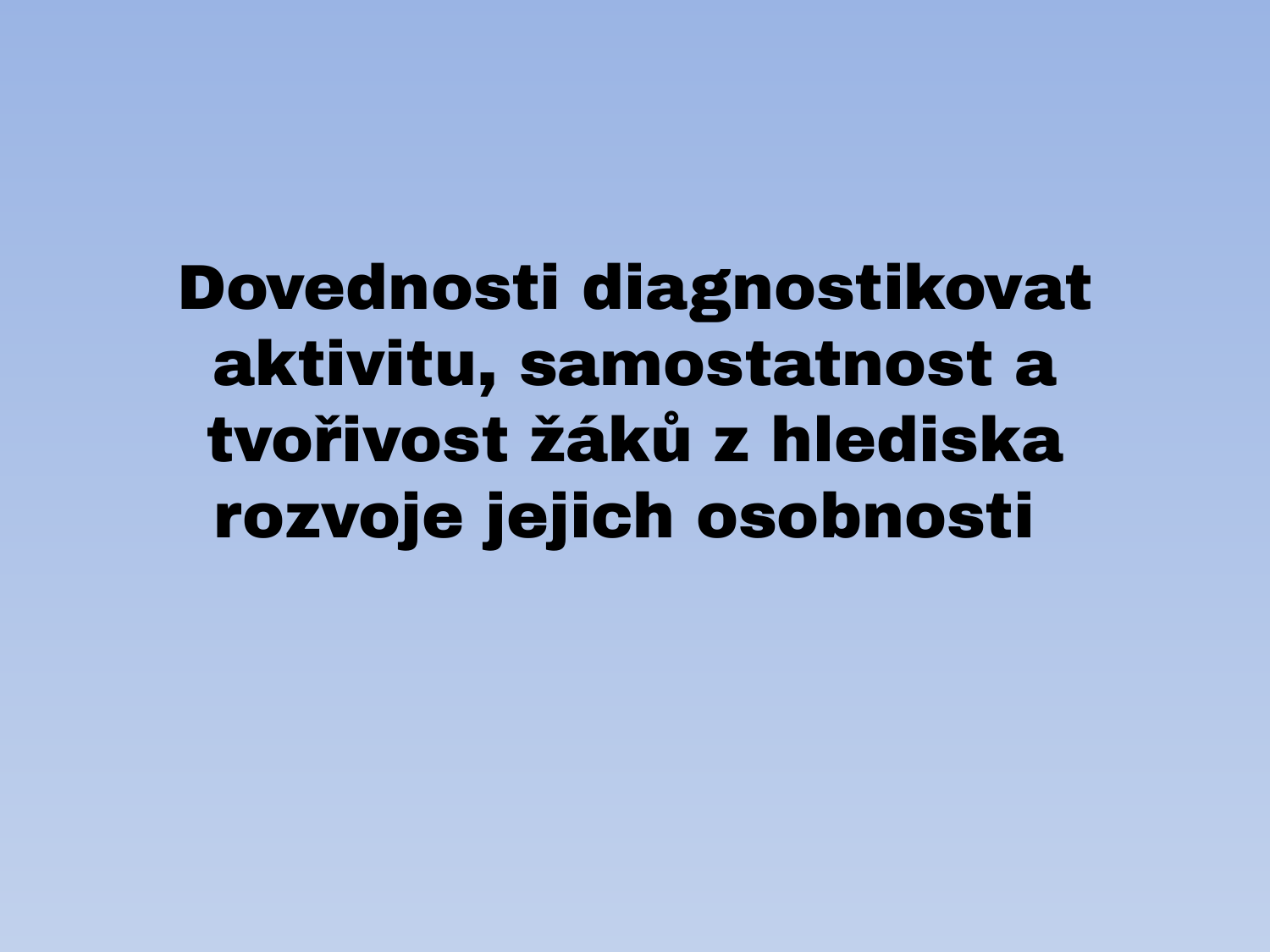

# Dovednosti diagnostikovat aktivitu, samostatnost a tvořivost žáků z hlediska rozvoje jejich osobnosti